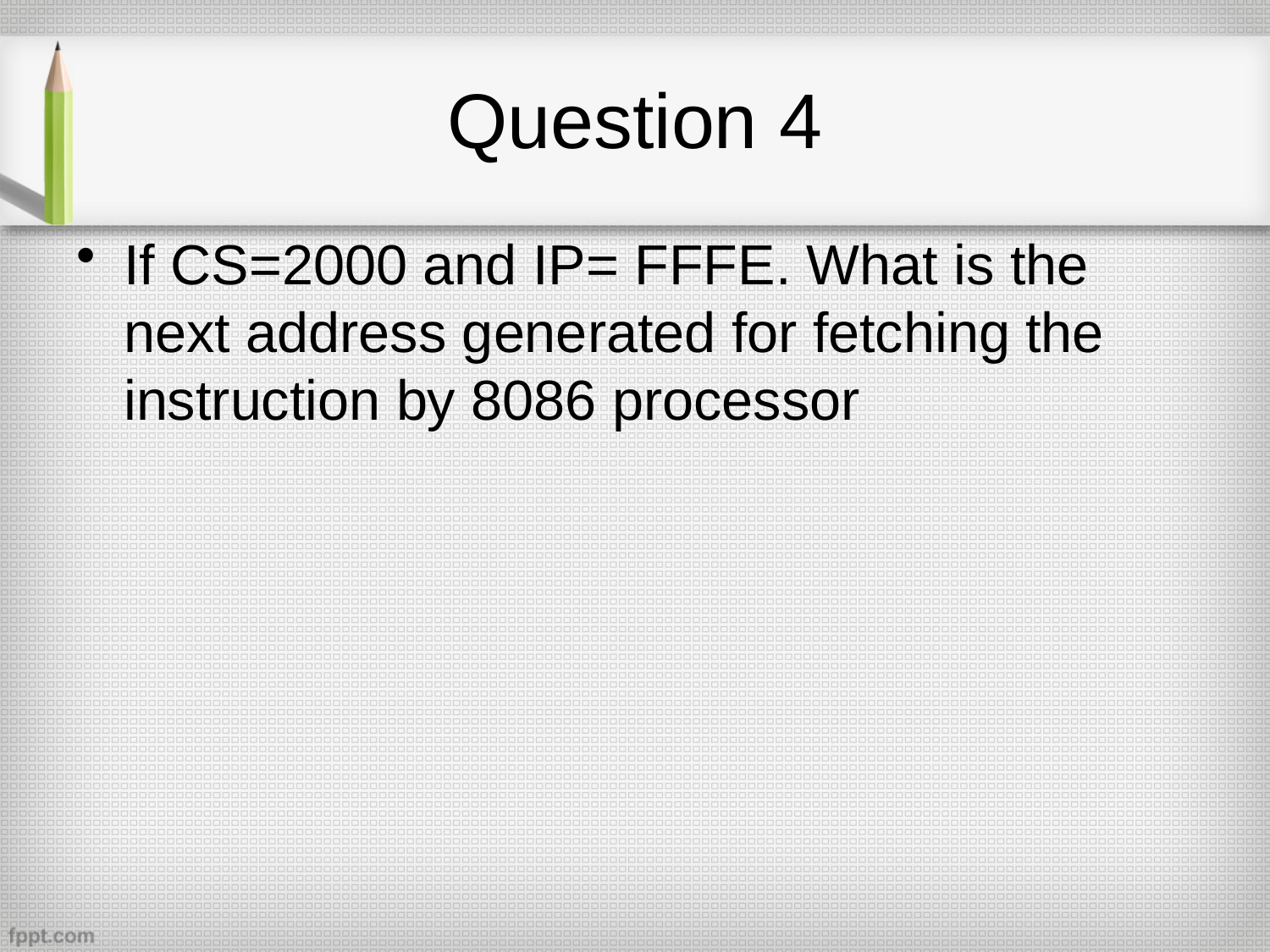

# Question 4
If CS=2000 and IP= FFFE. What is the next address generated for fetching the instruction by 8086 processor